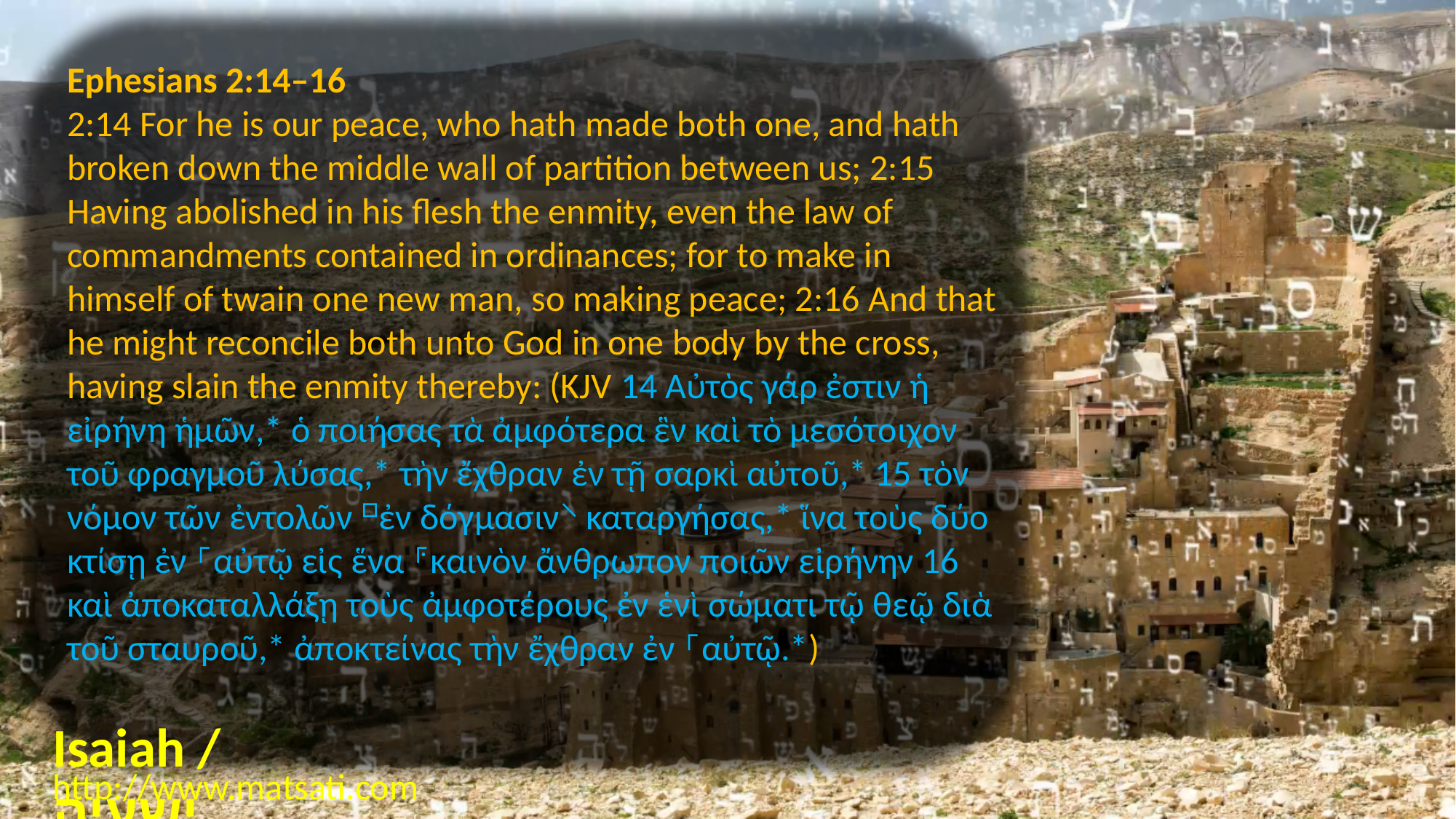

Ephesians 2:14–16
2:14 For he is our peace, who hath made both one, and hath broken down the middle wall of partition between us; 2:15 Having abolished in his flesh the enmity, even the law of commandments contained in ordinances; for to make in himself of twain one new man, so making peace; 2:16 And that he might reconcile both unto God in one body by the cross, having slain the enmity thereby: (KJV 14 Αὐτὸς γάρ ἐστιν ἡ εἰρήνη ἡμῶν,* ὁ ποιήσας τὰ ἀμφότερα ἓν καὶ τὸ μεσότοιχον τοῦ φραγμοῦ λύσας,* τὴν ἔχθραν ἐν τῇ σαρκὶ αὐτοῦ,* 15 τὸν νόμον τῶν ἐντολῶν ⸋ἐν δόγμασιν⸌ καταργήσας,* ἵνα τοὺς δύο κτίσῃ ἐν ⸀αὐτῷ εἰς ἕνα ⸁καινὸν ἄνθρωπον ποιῶν εἰρήνην 16 καὶ ἀποκαταλλάξῃ τοὺς ἀμφοτέρους ἐν ἑνὶ σώματι τῷ θεῷ διὰ τοῦ σταυροῦ,* ἀποκτείνας τὴν ἔχθραν ἐν ⸀αὐτῷ.*)
Isaiah / ישעיה
http://www.matsati.com